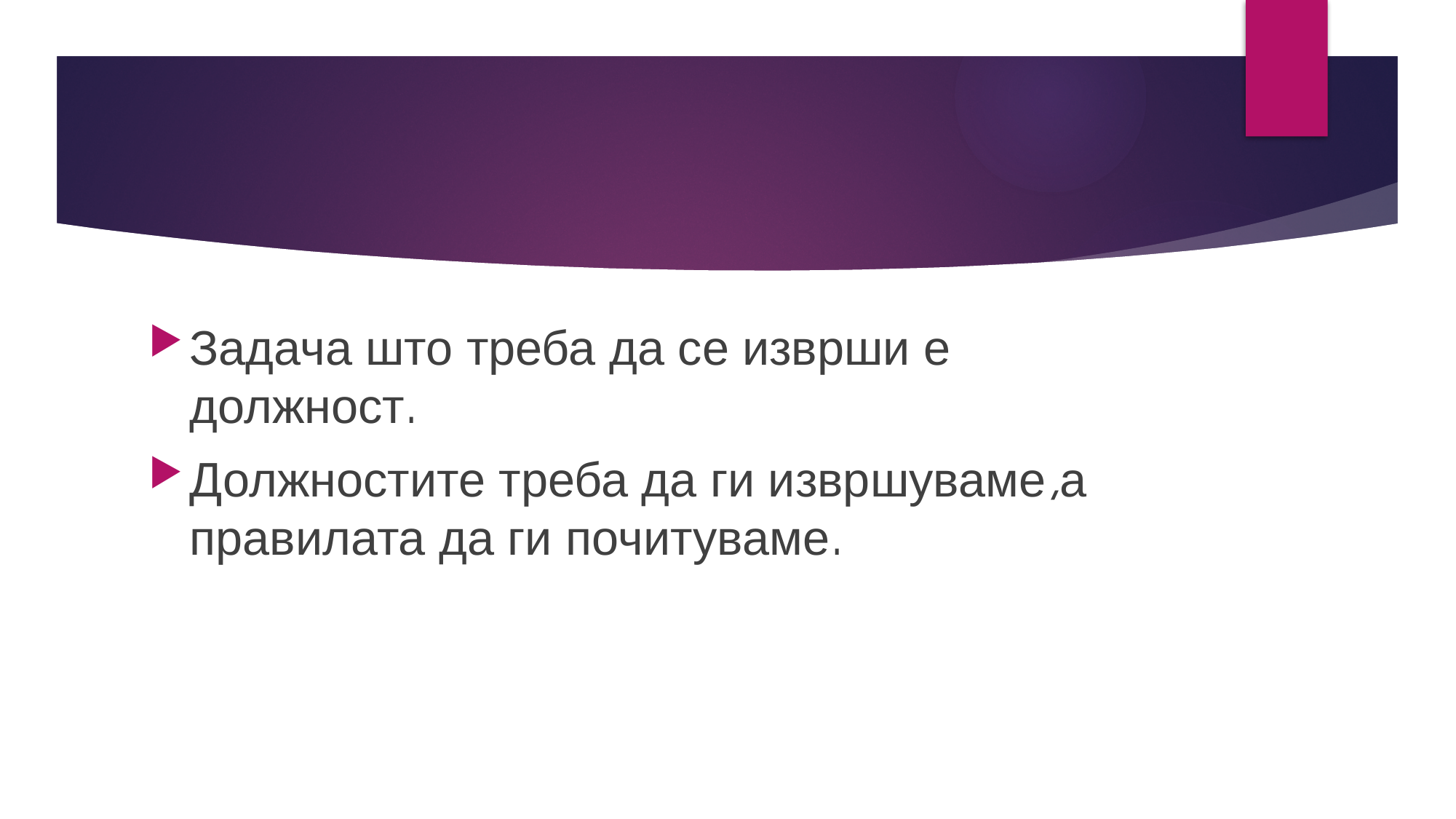

#
Задача што треба да се изврши е должност.
Должностите треба да ги извршуваме,а правилата да ги почитуваме.